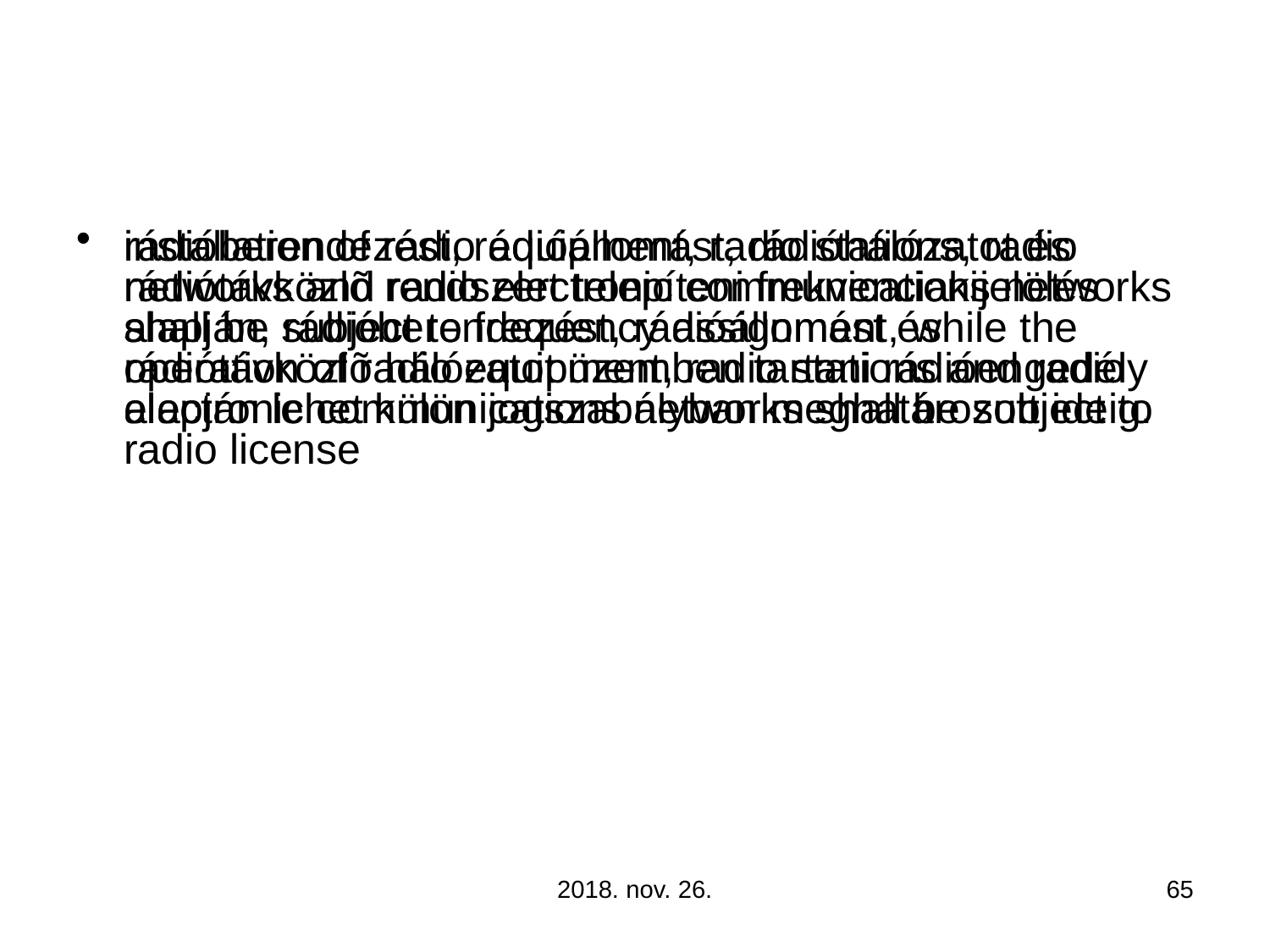

#
rádióberendezést, rádióállomást, rádióhálózatot és rádiótávközlõ rendszert telepíteni frekvenciakijelölés alapján, rádióberendezést, rádióállomást és rádiótávközlõ hálózatot üzemben tartani rádióengedély alapján lehet külön jogszabályban meghatározott ideig.
installation of radio equipment, radio stations, radio networks and radio electronic communications networks shall be subject to frequency assignment, while the operation of radio equipment, radio stations and radio electronic communications networks shall be subject to radio license
2018. nov. 26.
65